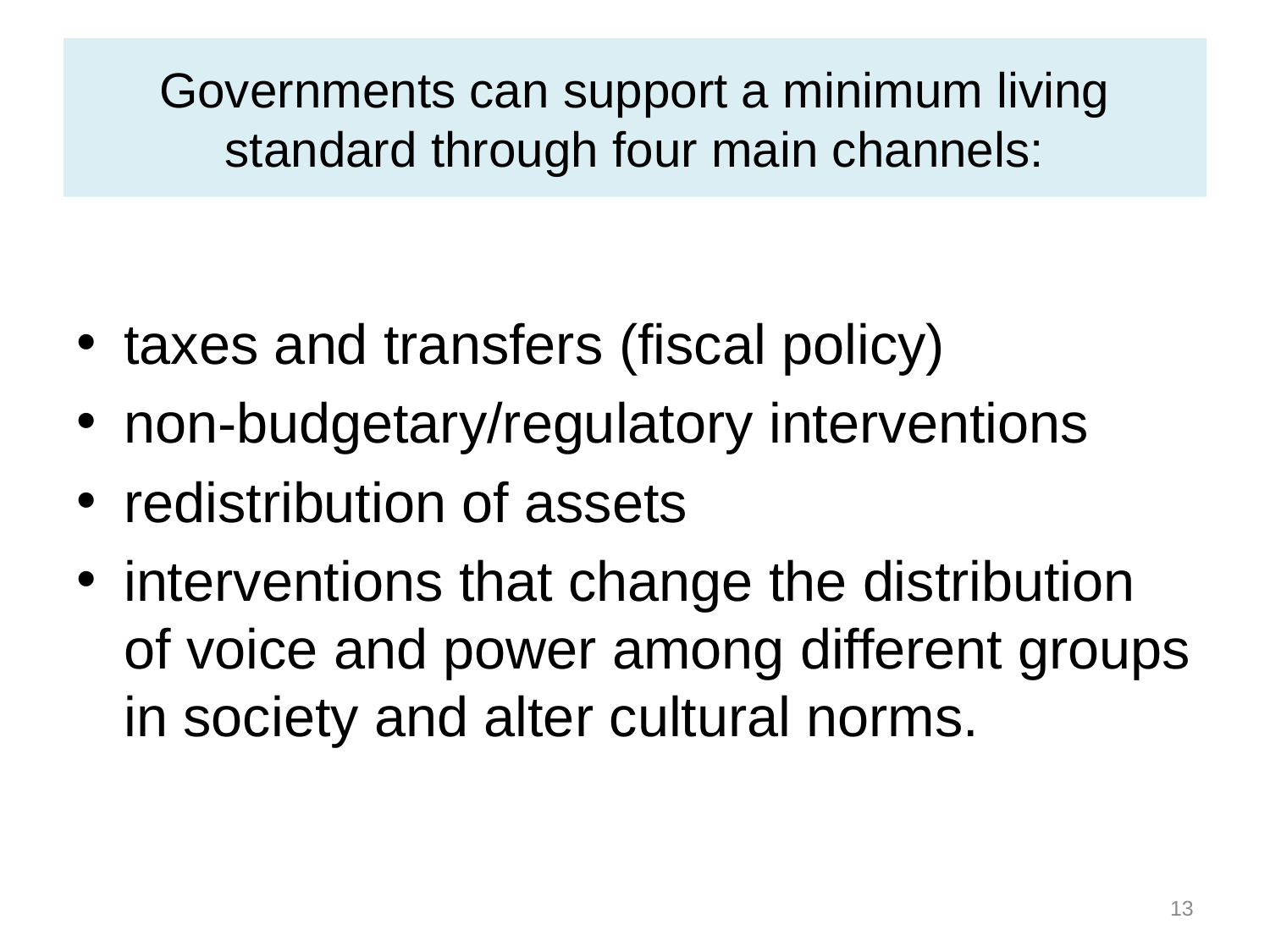

# Governments can support a minimum living standard through four main channels:

taxes and transfers (fiscal policy)
non-budgetary/regulatory interventions
redistribution of assets
interventions that change the distribution of voice and power among different groups in society and alter cultural norms.

13